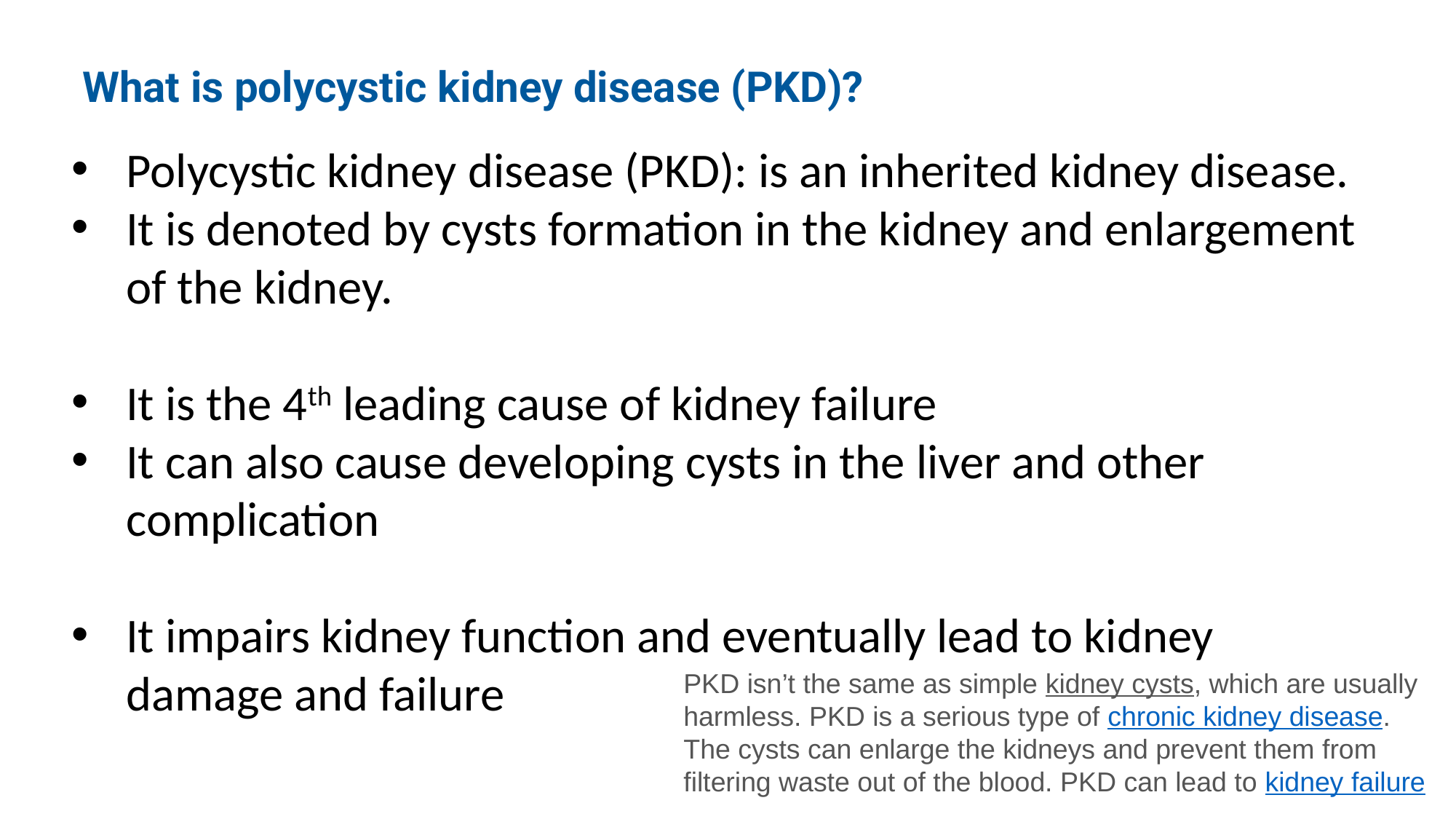

What is polycystic kidney disease (PKD)?
Polycystic kidney disease (PKD): is an inherited kidney disease.
It is denoted by cysts formation in the kidney and enlargement of the kidney.
It is the 4th leading cause of kidney failure
It can also cause developing cysts in the liver and other complication

It impairs kidney function and eventually lead to kidney damage and failure
PKD isn’t the same as simple kidney cysts, which are usually harmless. PKD is a serious type of chronic kidney disease. The cysts can enlarge the kidneys and prevent them from filtering waste out of the blood. PKD can lead to kidney failure.